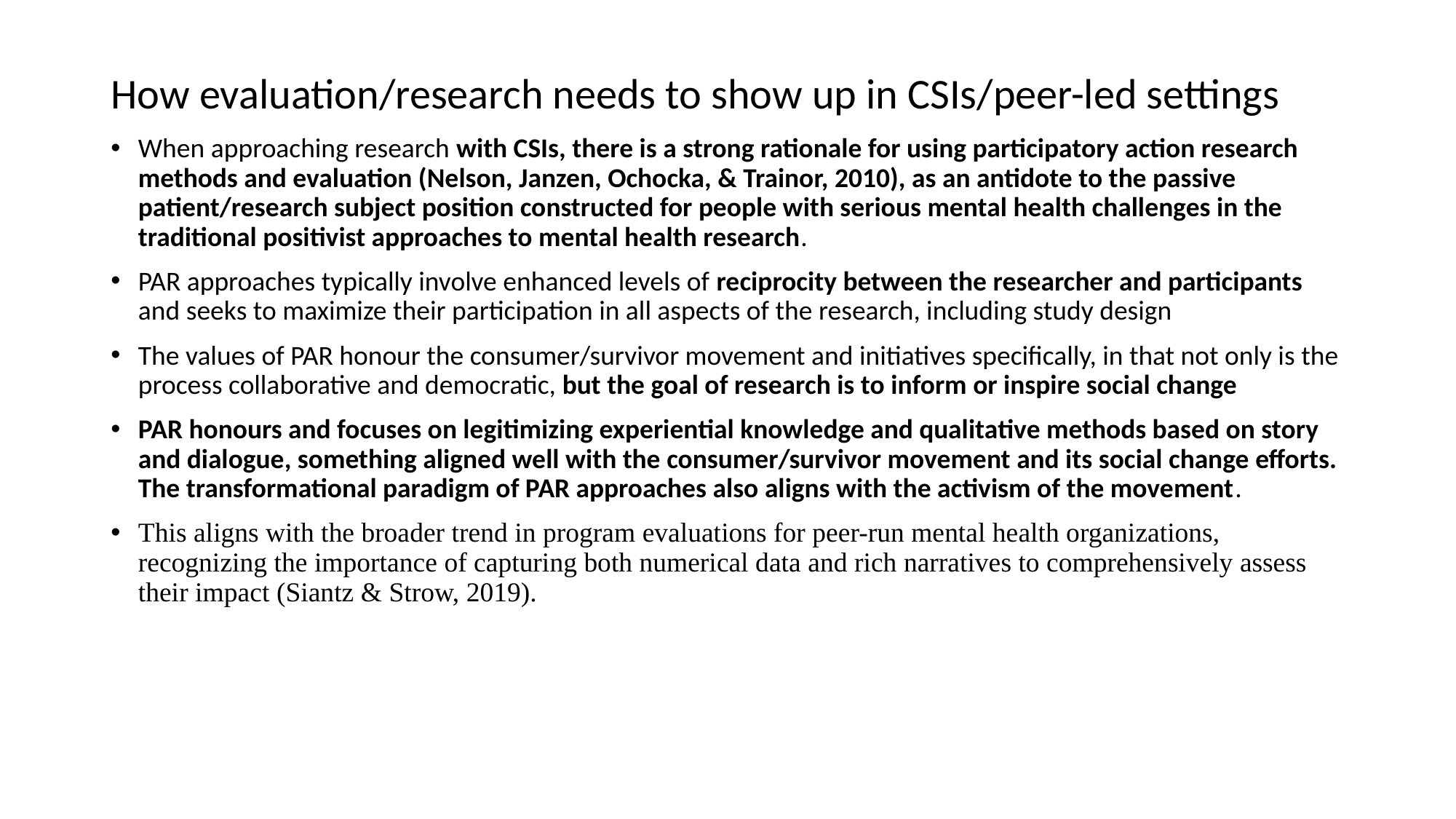

# How evaluation/research needs to show up in CSIs/peer-led settings
When approaching research with CSIs, there is a strong rationale for using participatory action research methods and evaluation (Nelson, Janzen, Ochocka, & Trainor, 2010), as an antidote to the passive patient/research subject position constructed for people with serious mental health challenges in the traditional positivist approaches to mental health research.
PAR approaches typically involve enhanced levels of reciprocity between the researcher and participants and seeks to maximize their participation in all aspects of the research, including study design
The values of PAR honour the consumer/survivor movement and initiatives specifically, in that not only is the process collaborative and democratic, but the goal of research is to inform or inspire social change
PAR honours and focuses on legitimizing experiential knowledge and qualitative methods based on story and dialogue, something aligned well with the consumer/survivor movement and its social change efforts. The transformational paradigm of PAR approaches also aligns with the activism of the movement.
This aligns with the broader trend in program evaluations for peer-run mental health organizations, recognizing the importance of capturing both numerical data and rich narratives to comprehensively assess their impact (Siantz & Strow, 2019).